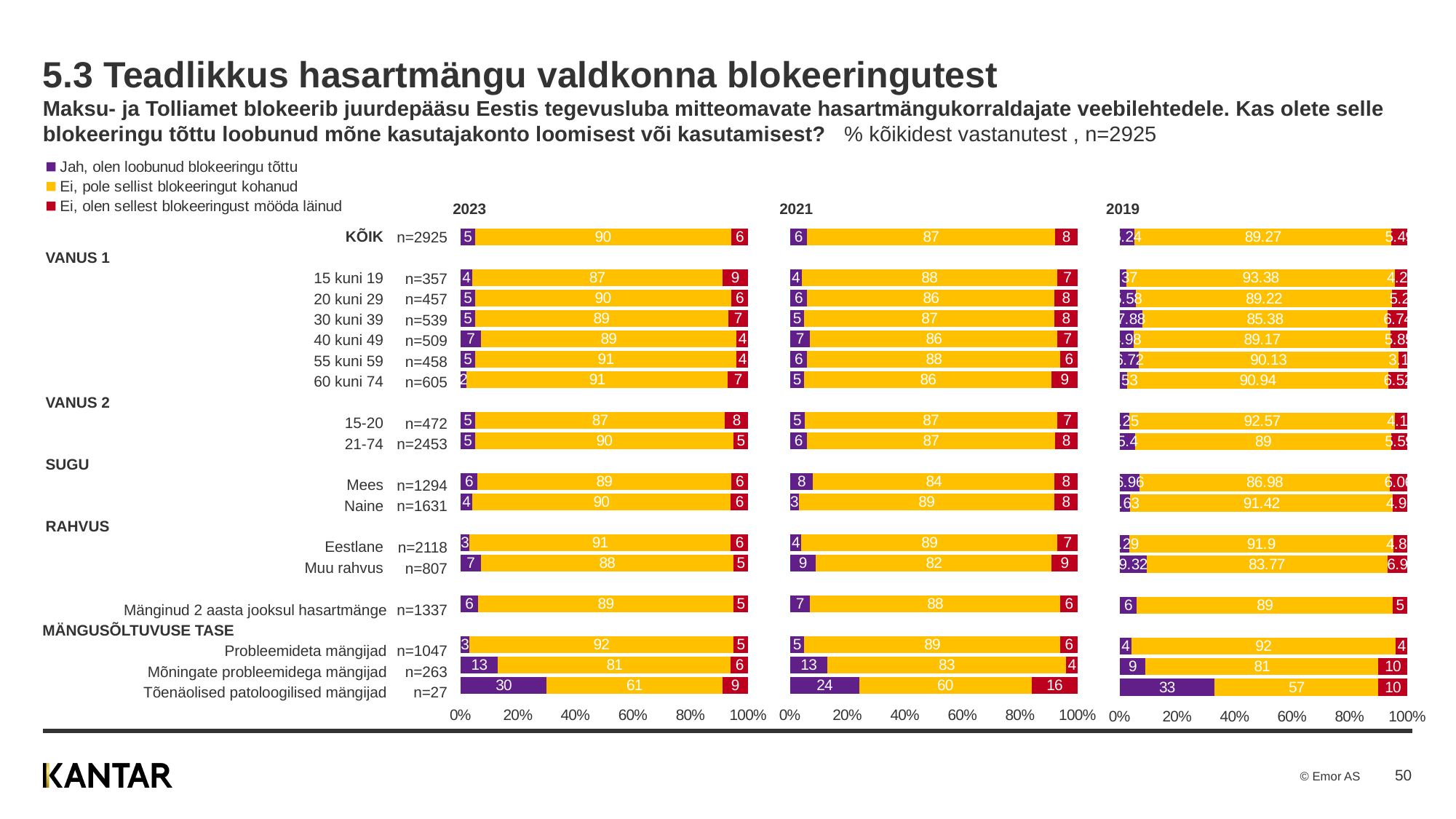

# 5.3 Teadlikkus hasartmängu valdkonna blokeeringutest Maksu- ja Tolliamet blokeerib juurdepääsu Eestis tegevusluba mitteomavate hasartmängukorraldajate veebilehtedele. Kas olete selle blokeeringu tõttu loobunud mõne kasutajakonto loomisest või kasutamisest?   % kõikidest vastanutest , n=2925

### Chart

| Category | Jah, olen loobunud blokeeringu tõttu | Ei, pole sellist blokeeringut kohanud | Ei, olen sellest blokeeringust mööda läinud |
|---|---|---|---|
| Total | 5.0 | 90.0 | 6.0 |
|  | None | None | None |
| 15 kuni 19 | 4.0 | 87.0 | 9.0 |
| 20 kuni 29 | 5.0 | 90.0 | 6.0 |
| 30 kuni 39 | 5.0 | 89.0 | 7.0 |
| 40 kuni 49 | 7.0 | 89.0 | 4.0 |
| 55 kuni 59 | 5.0 | 91.0 | 4.0 |
| 60 kuni 74 | 2.0 | 91.0 | 7.0 |
|  | None | None | None |
| 15-20 | 5.0 | 87.0 | 8.0 |
| 21-74 | 5.0 | 90.0 | 5.0 |
|  | None | None | None |
| Mees | 6.0 | 89.0 | 6.0 |
| Naine | 4.0 | 90.0 | 6.0 |
|  | None | None | None |
| Eestlane | 3.0 | 91.0 | 6.0 |
| Muu rahvus | 7.0 | 88.0 | 5.0 |
|  | None | None | None |
| hasartmängud 2 aasta jooksul kokku | 6.0 | 89.0 | 5.0 |
|  | None | None | None |
| probleemideta mängija | 3.0 | 92.0 | 5.0 |
| mõningate pobleemidega mängija | 13.0 | 81.0 | 6.0 |
| tõenäoline pataloogiline mängija | 30.0 | 61.0 | 9.0 |

### Chart

| Category | Jah, olen loobunud blokeeringu tõttu | Ei, pole sellist blokeeringut kohanud | Ei, olen sellest blokeeringust mööda läinud |
|---|---|---|---|
| Total | 6.0 | 87.0 | 8.0 |
|  | None | None | None |
| 15 kuni 19 | 4.0 | 88.0 | 7.0 |
| 20 kuni 29 | 6.0 | 86.0 | 8.0 |
| 30 kuni 39 | 5.0 | 87.0 | 8.0 |
| 40 kuni 49 | 7.0 | 86.0 | 7.0 |
| 55 kuni 59 | 6.0 | 88.0 | 6.0 |
| 60 kuni 74 | 5.0 | 86.0 | 9.0 |
|  | None | None | None |
| 15-20 | 5.0 | 87.0 | 7.0 |
| 21-74 | 6.0 | 87.0 | 8.0 |
|  | None | None | None |
| Mees | 8.0 | 84.0 | 8.0 |
| Naine | 3.0 | 89.0 | 8.0 |
|  | None | None | None |
| Eestlane | 4.0 | 89.0 | 7.0 |
| Muu rahvus | 9.0 | 82.0 | 9.0 |
|  | None | None | None |
| hasartmängud 2 aasta jooksul kokku | 7.0 | 88.0 | 6.0 |
|  | None | None | None |
| probleemideta mängija | 5.0 | 89.0 | 6.0 |
| mõningate pobleemidega mängija | 13.0 | 83.0 | 4.0 |
| tõenäoline pataloogiline mängija | 24.0 | 60.0 | 16.0 |

### Chart

| Category | Jah, olen loobunud blokeeringu tõttu | Ei, pole sellist blokeeringut kohanud | Ei, olen sellest blokeeringust mööda läinud |
|---|---|---|---|
| Total | 5.24 | 89.27 | 5.49 |
|  | None | None | None |
| 15 kuni 19 | 2.37 | 93.38 | 4.25 |
| 20 kuni 29 | 5.58 | 89.22 | 5.2 |
| 30 kuni 39 | 7.88 | 85.38 | 6.74 |
| 40 kuni 49 | 4.98 | 89.17 | 5.85 |
| 55 kuni 59 | 6.72 | 90.13 | 3.15 |
| 60 kuni 74 | 2.53 | 90.94 | 6.52 |
|  | None | None | None |
| 15-20 | 3.25 | 92.57 | 4.17 |
| 21-74 | 5.4 | 89.0 | 5.59 |
|  | None | None | None |
| Mees | 6.96 | 86.98 | 6.06 |
| Naine | 3.63 | 91.42 | 4.95 |
|  | None | None | None |
| Eestlane | 3.29 | 91.9 | 4.81 |
| Muu rahvus | 9.32 | 83.77 | 6.9 |
|  | None | None | None |
| hasartmängud 2 aasta jooksul kokku | 6.0 | 89.0 | 5.0 |
|  | None | None | None |
| probleemideta mängija | 4.0 | 92.0 | 4.0 |
| mõningate pobleemidega mängija | 9.0 | 81.0 | 10.0 |
| tõenäoline pataloogiline mängija | 33.0 | 57.0 | 10.0 |

### Chart

| Category | Jah, olen loobunud blokeeringu tõttu | Ei, pole sellist blokeeringut kohanud | Ei, olen sellest blokeeringust mööda läinud |
|---|---|---|---|
| Total | None | None | None |
|  |  | 2023 | 2021 | 2019 |
| --- | --- | --- | --- | --- |
| KÕIK | n=2925 |  |  |  |
| VANUS 1 |  |  |  |  |
| 15 kuni 19 | n=357 |  |  |  |
| 20 kuni 29 | n=457 |  |  |  |
| 30 kuni 39 | n=539 |  |  |  |
| 40 kuni 49 | n=509 |  |  |  |
| 55 kuni 59 | n=458 |  |  |  |
| 60 kuni 74 | n=605 |  |  |  |
| VANUS 2 |  |  |  |  |
| 15-20 | n=472 |  |  |  |
| 21-74 | n=2453 |  |  |  |
| SUGU |  |  |  |  |
| Mees | n=1294 |  |  |  |
| Naine | n=1631 |  |  |  |
| RAHVUS |  |  |  |  |
| Eestlane | n=2118 |  |  |  |
| Muu rahvus | n=807 |  |  |  |
|  |  |  |  |  |
| Mänginud 2 aasta jooksul hasartmänge | n=1337 |  |  |  |
| MÄNGUSÕLTUVUSE TASE |  |  |  |  |
| Probleemideta mängijad | n=1047 |  |  |  |
| Mõningate probleemidega mängijad | n=263 |  |  |  |
| Tõenäolised patoloogilised mängijad | n=27 |  |  |  |
50